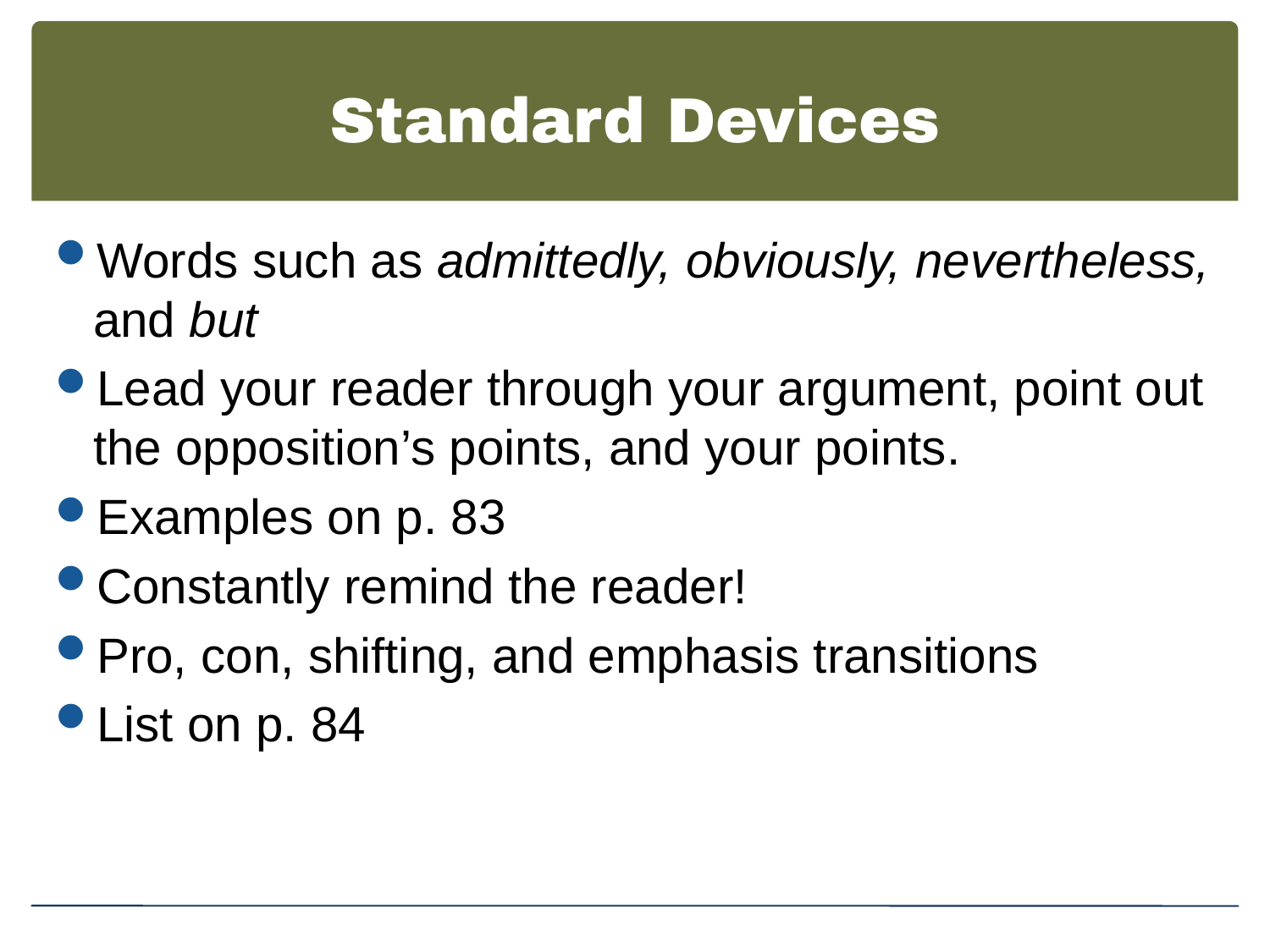

# Standard Devices
Words such as admittedly, obviously, nevertheless, and but
Lead your reader through your argument, point out the opposition’s points, and your points.
Examples on p. 83
Constantly remind the reader!
Pro, con, shifting, and emphasis transitions
List on p. 84